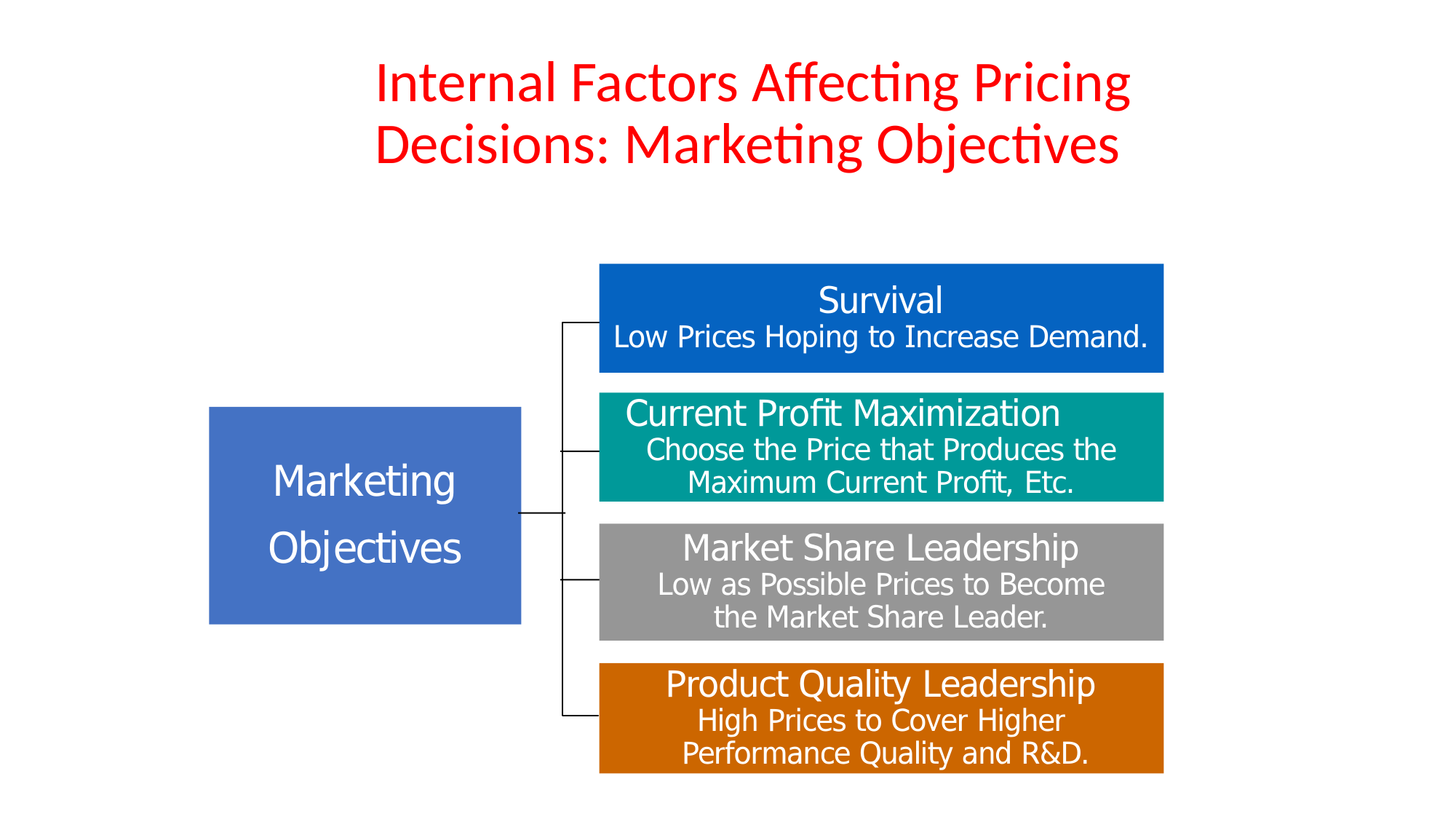

# Internal Factors Affecting Pricing Decisions: Marketing Objectives

Survival
Low Prices Hoping to Increase Demand.

Current Profit Maximization         Choose the Price that Produces the Maximum Current Profit, Etc.
Marketing
Objectives

Market Share Leadership
Low as Possible Prices to Become
the Market Share Leader.

Product Quality Leadership
High Prices to Cover Higher
 Performance Quality and R&D.